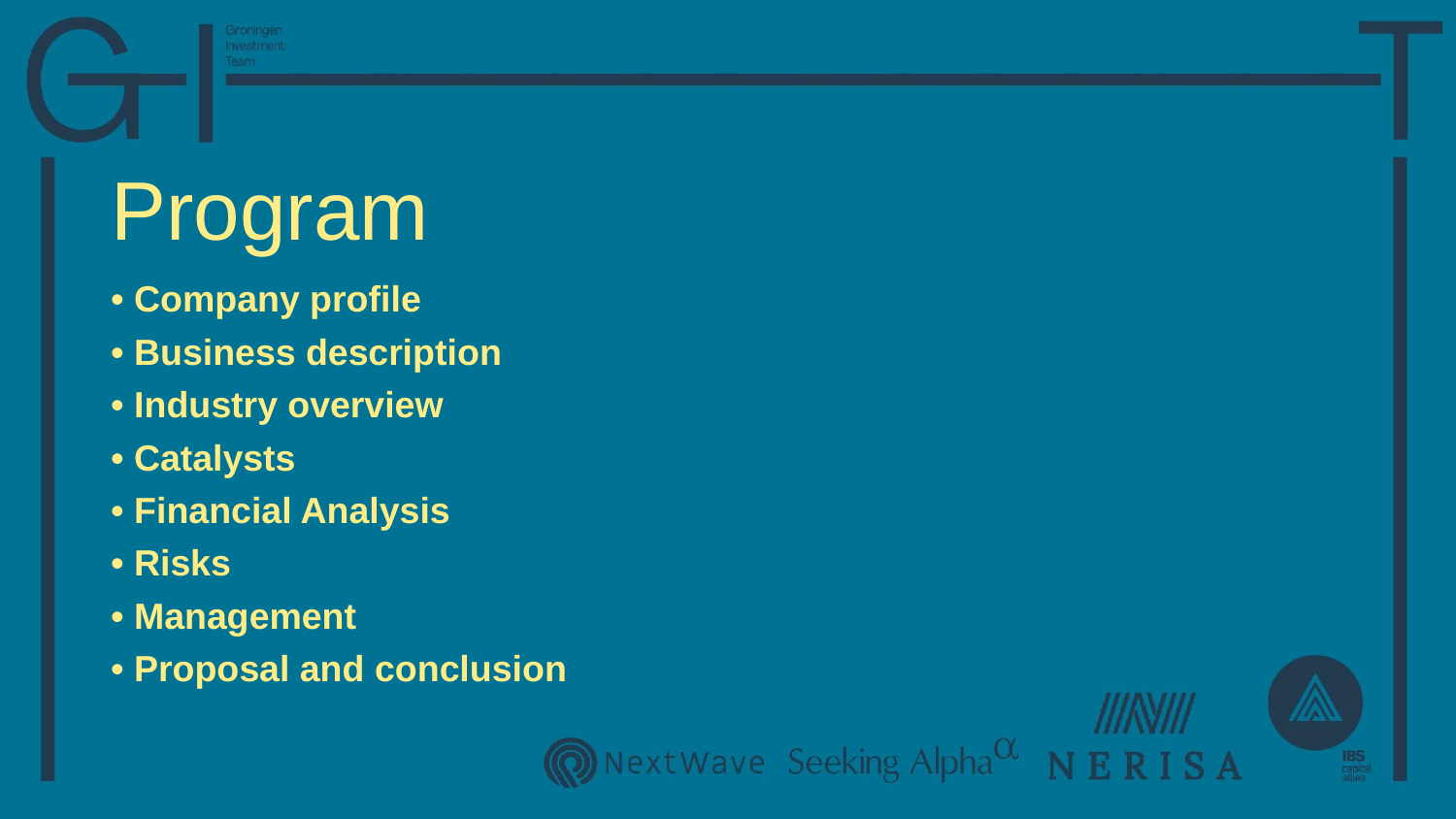

# Program
• Company profile
• Business description
• Industry overview
• Catalysts
• Financial Analysis
• Risks
• Management
• Proposal and conclusion